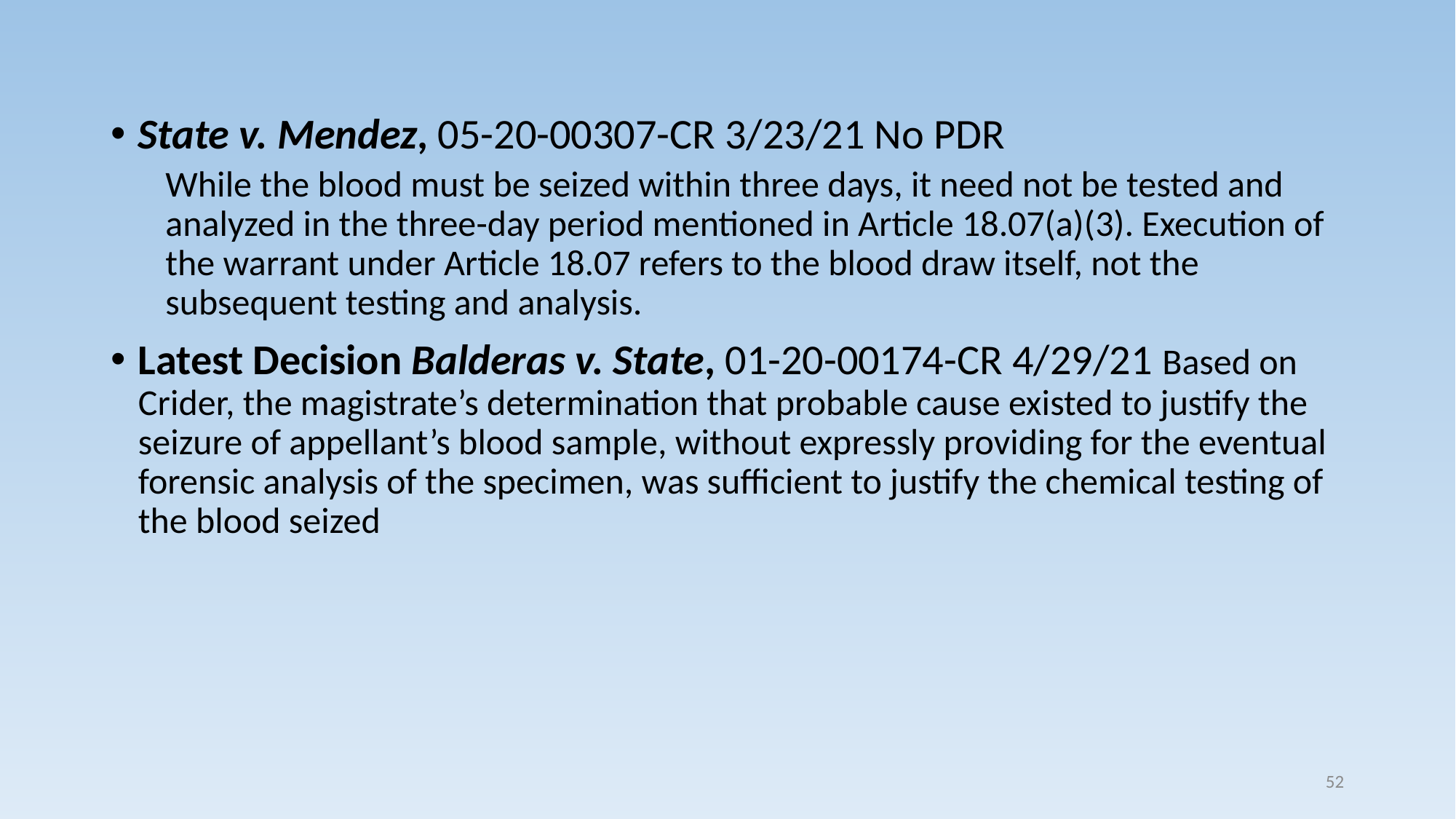

State v. Mendez, 05-20-00307-CR 3/23/21 No PDR
While the blood must be seized within three days, it need not be tested and analyzed in the three-day period mentioned in Article 18.07(a)(3). Execution of the warrant under Article 18.07 refers to the blood draw itself, not the subsequent testing and analysis.
Latest Decision Balderas v. State, 01-20-00174-CR 4/29/21 Based on Crider, the magistrate’s determination that probable cause existed to justify the seizure of appellant’s blood sample, without expressly providing for the eventual forensic analysis of the specimen, was sufficient to justify the chemical testing of the blood seized
52